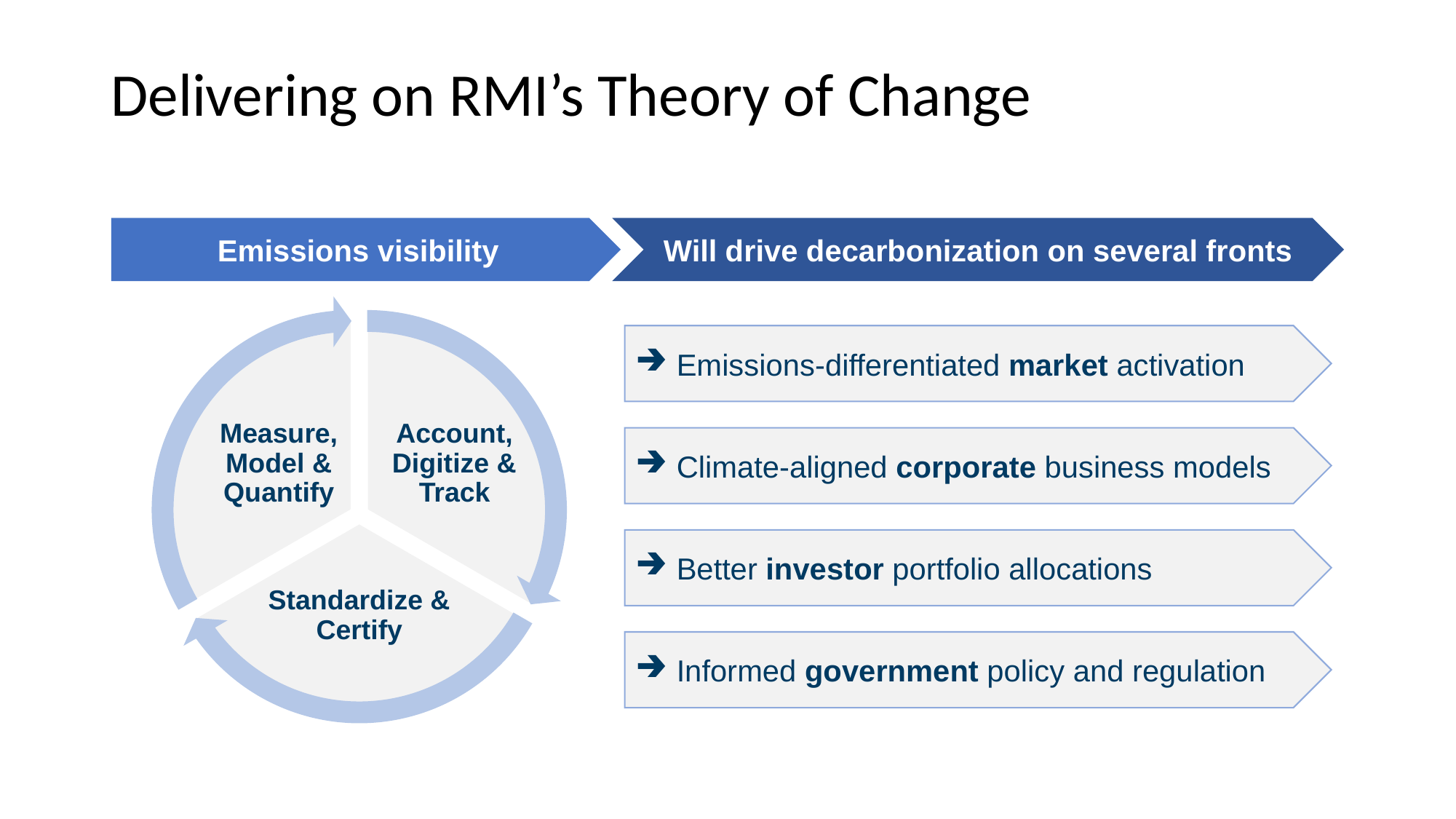

# Delivering on RMI’s Theory of Change Emissions visibility drives market activation & durable action.
Emissions visibility
Will drive decarbonization on several fronts

Measure, Model & Quantify
Account, Digitize & Track
Standardize & Certify
Emissions-differentiated market activation
Climate-aligned corporate business models
Better investor portfolio allocations
Informed government policy and regulation